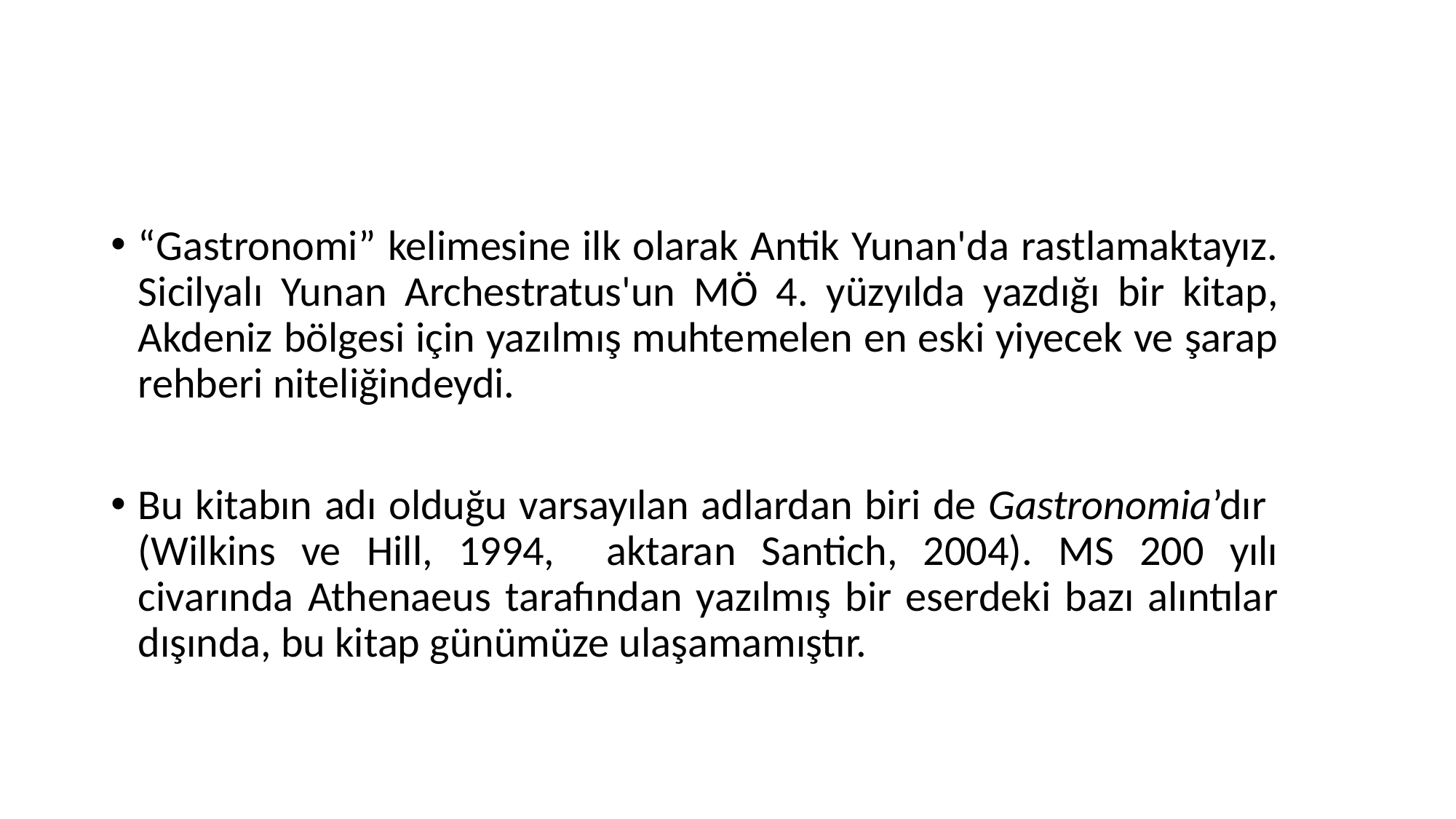

#
“Gastronomi” kelimesine ilk olarak Antik Yunan'da rastlamaktayız. Sicilyalı Yunan Archestratus'un MÖ 4. yüzyılda yazdığı bir kitap, Akdeniz bölgesi için yazılmış muhtemelen en eski yiyecek ve şarap rehberi niteliğindeydi.

Bu kitabın adı olduğu varsayılan adlardan biri de Gastronomia’dır  (Wilkins ve Hill, 1994,  aktaran Santich, 2004). MS 200 yılı civarında Athenaeus tarafından yazılmış bir eserdeki bazı alıntılar dışında, bu kitap günümüze ulaşamamıştır.